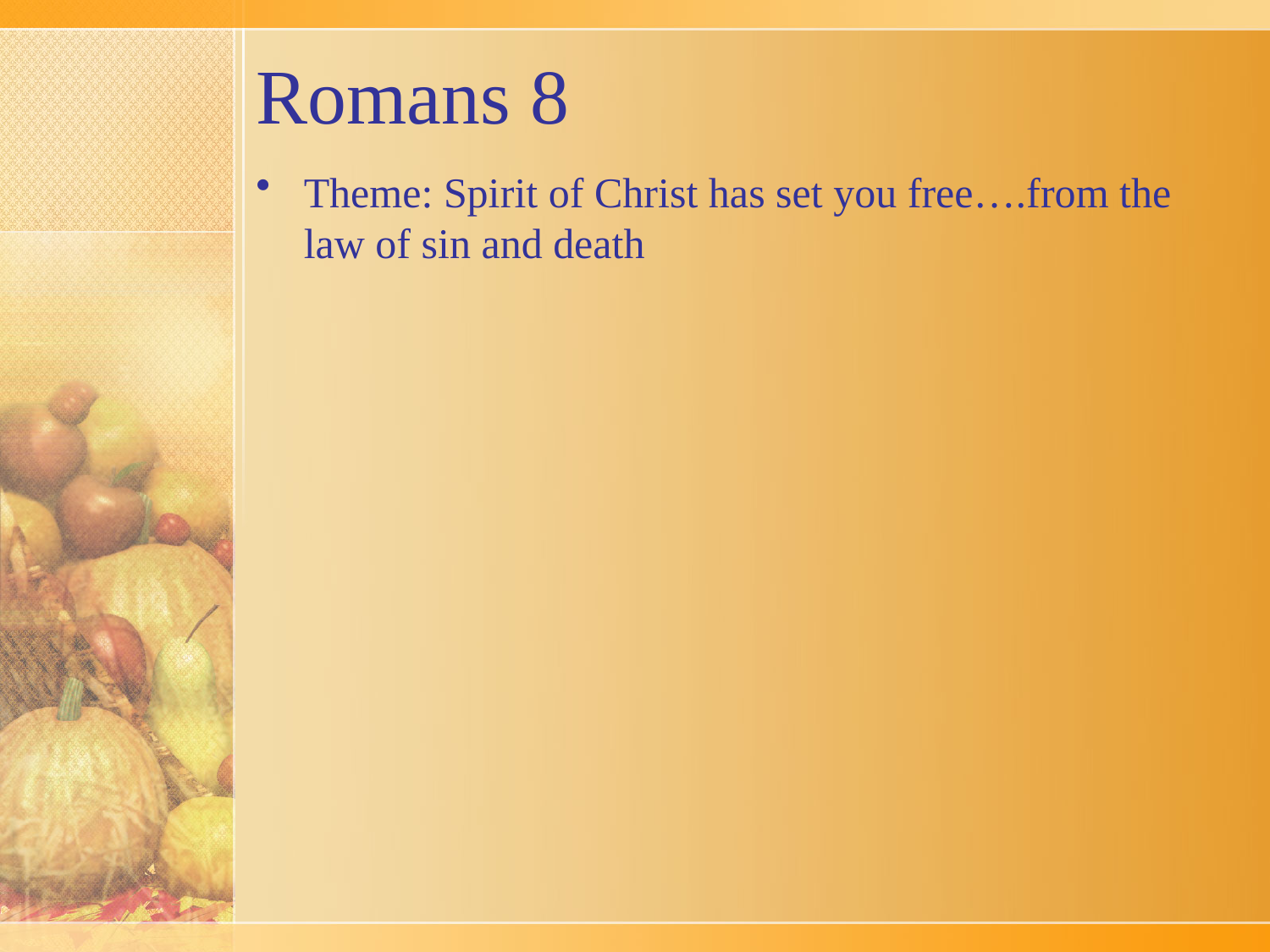

# Romans 8
Theme: Spirit of Christ has set you free….from the law of sin and death